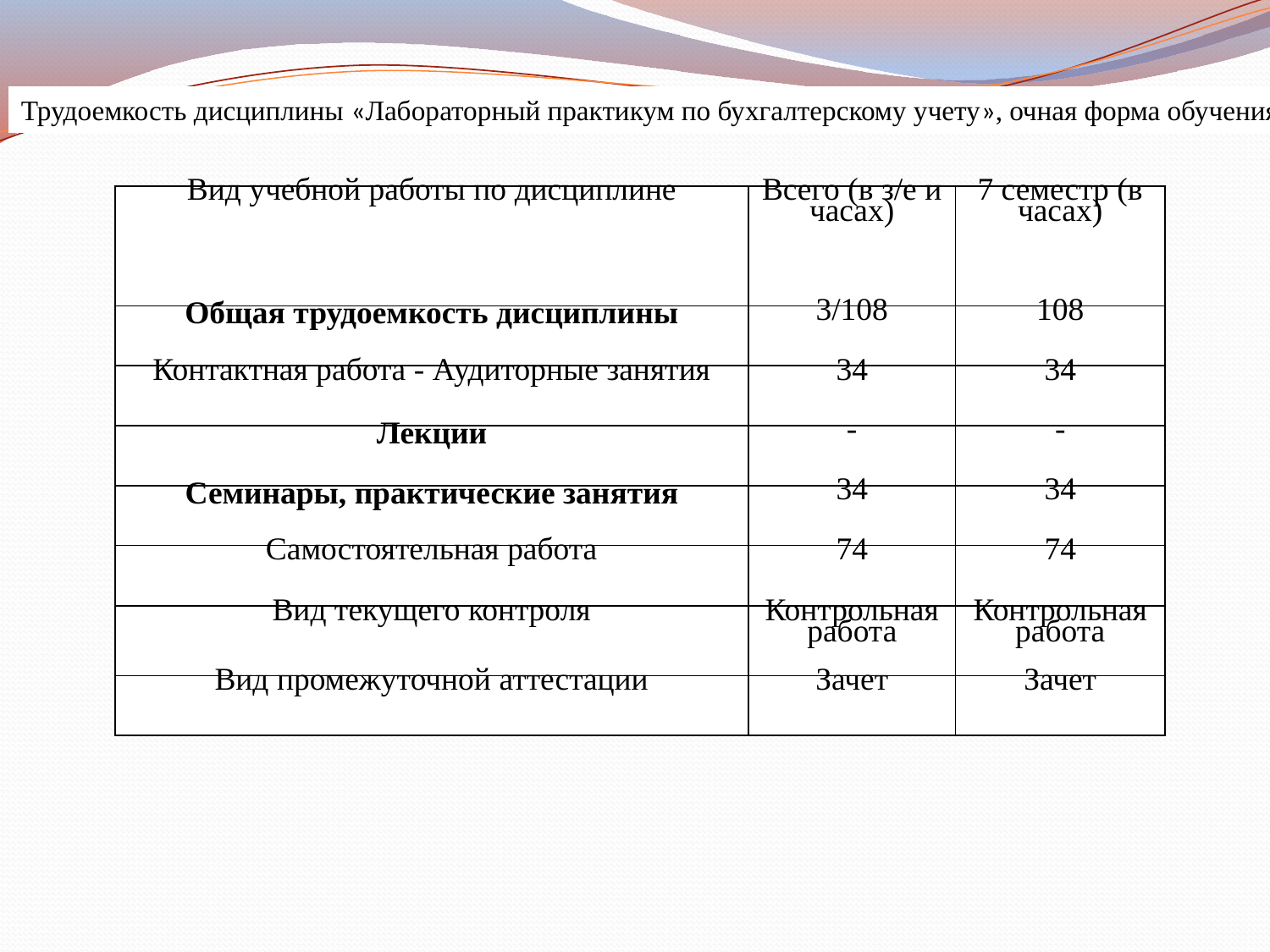

Трудоемкость дисциплины «Лабораторный практикум по бухгалтерскому учету», очная форма обучения
| Вид учебной работы по дисциплине | Всего (в з/е и часах) | 7 семестр (в часах) |
| --- | --- | --- |
| Общая трудоемкость дисциплины | 3/108 | 108 |
| Контактная работа - Аудиторные занятия | 34 | 34 |
| Лекции | - | - |
| Семинары, практические занятия | 34 | 34 |
| Самостоятельная работа | 74 | 74 |
| Вид текущего контроля | Контрольная работа | Контрольная работа |
| Вид промежуточной аттестации | Зачет | Зачет |